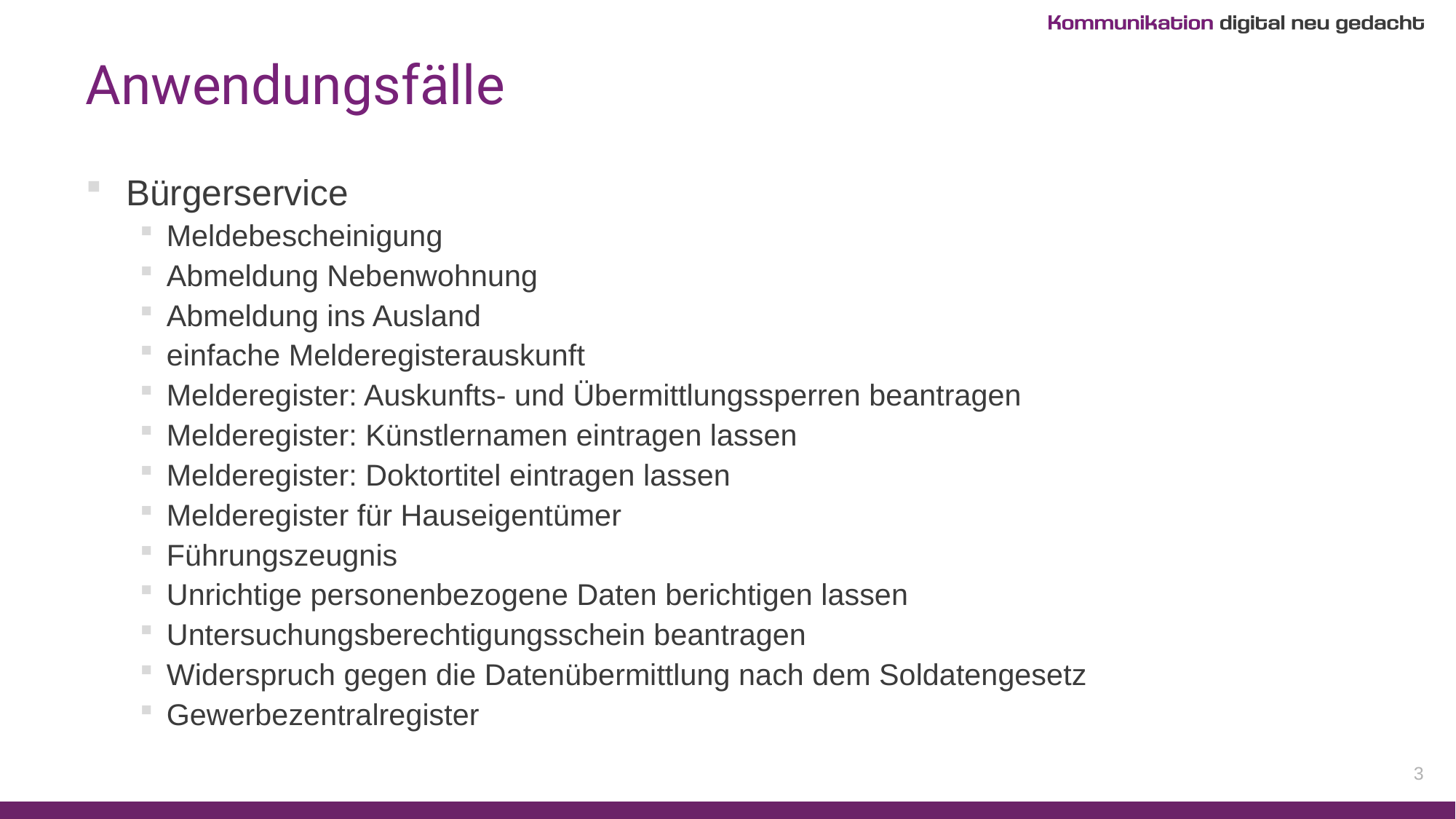

# Anwendungsfälle
Bürgerservice
Meldebescheinigung
Abmeldung Nebenwohnung
Abmeldung ins Ausland
einfache Melderegisterauskunft
Melderegister: Auskunfts- und Übermittlungssperren beantragen
Melderegister: Künstlernamen eintragen lassen
Melderegister: Doktortitel eintragen lassen
Melderegister für Hauseigentümer
Führungszeugnis
Unrichtige personenbezogene Daten berichtigen lassen
Untersuchungsberechtigungsschein beantragen
Widerspruch gegen die Datenübermittlung nach dem Soldatengesetz
Gewerbezentralregister

3